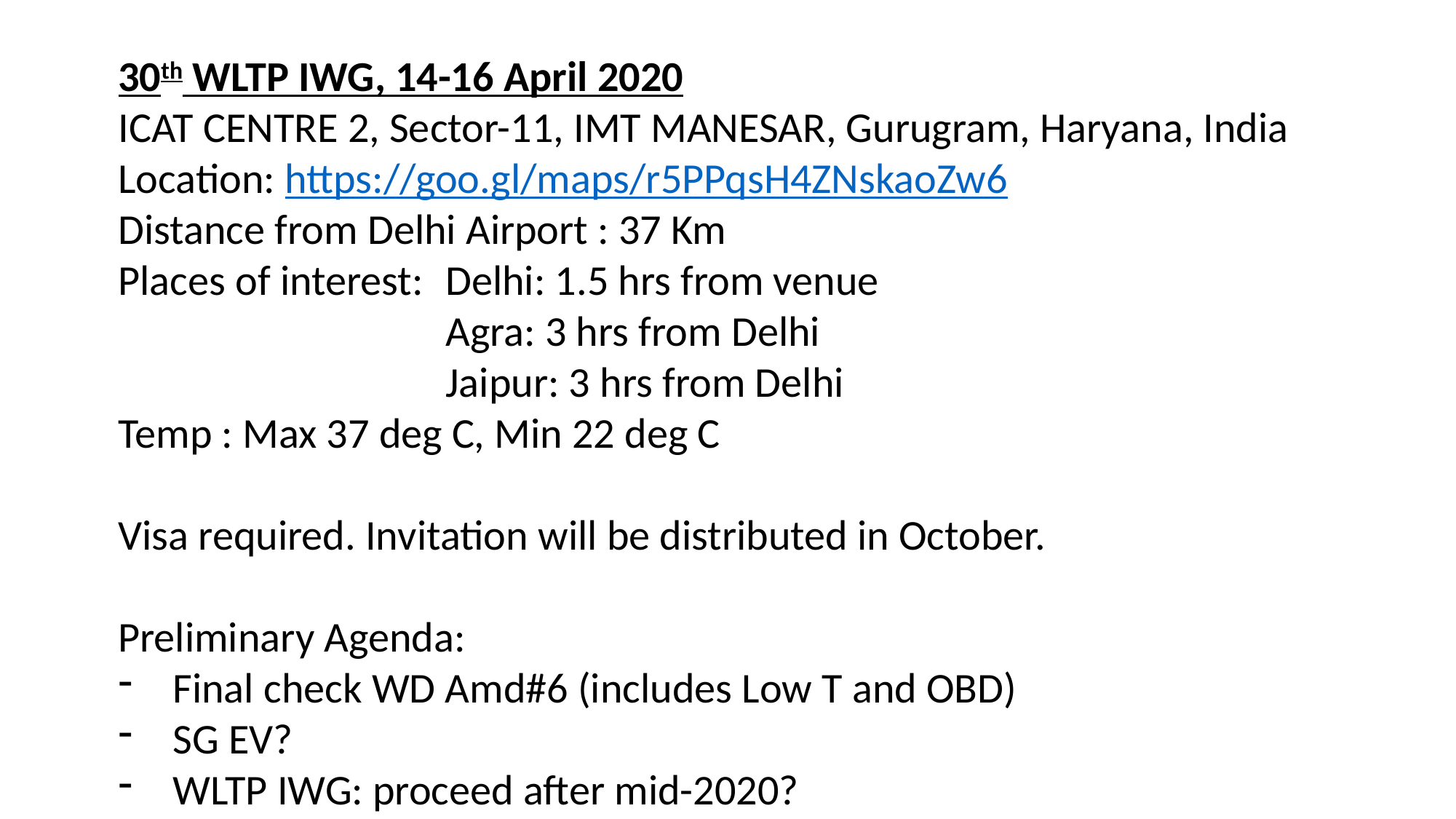

30th WLTP IWG, 14-16 April 2020
ICAT CENTRE 2, Sector-11, IMT MANESAR, Gurugram, Haryana, India Location: https://goo.gl/maps/r5PPqsH4ZNskaoZw6
Distance from Delhi Airport : 37 Km
Places of interest:	Delhi: 1.5 hrs from venue
			Agra: 3 hrs from Delhi
			Jaipur: 3 hrs from Delhi
Temp : Max 37 deg C, Min 22 deg C

Visa required. Invitation will be distributed in October.

Preliminary Agenda:
Final check WD Amd#6 (includes Low T and OBD)
SG EV?
WLTP IWG: proceed after mid-2020?